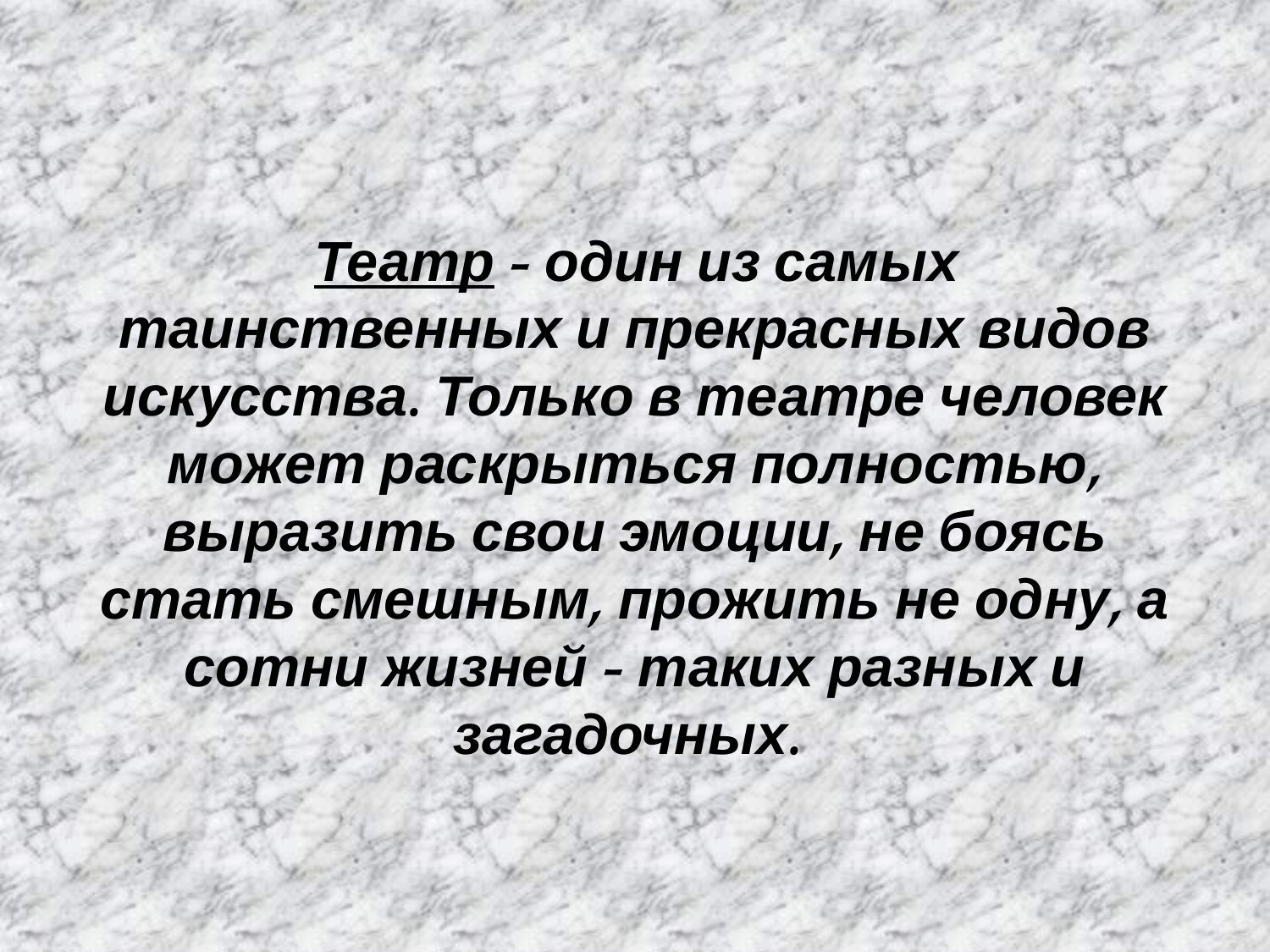

Театр - один из самых таинственных и прекрасных видов искусства. Только в театре человек может раскрыться полностью, выразить свои эмоции, не боясь стать смешным, прожить не одну, а сотни жизней - таких разных и загадочных.